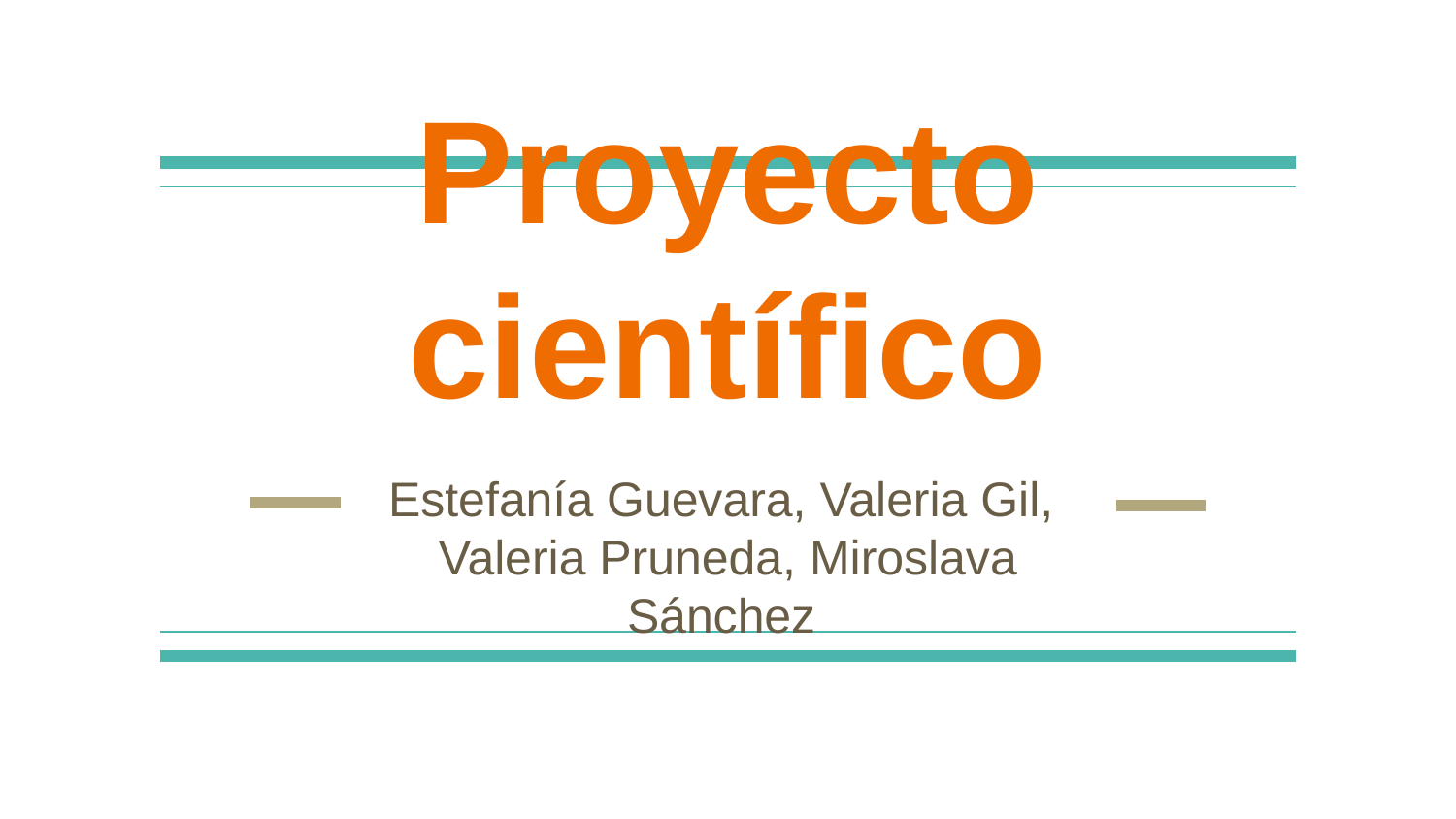

# Proyecto científico
Estefanía Guevara, Valeria Gil,
Valeria Pruneda, Miroslava Sánchez